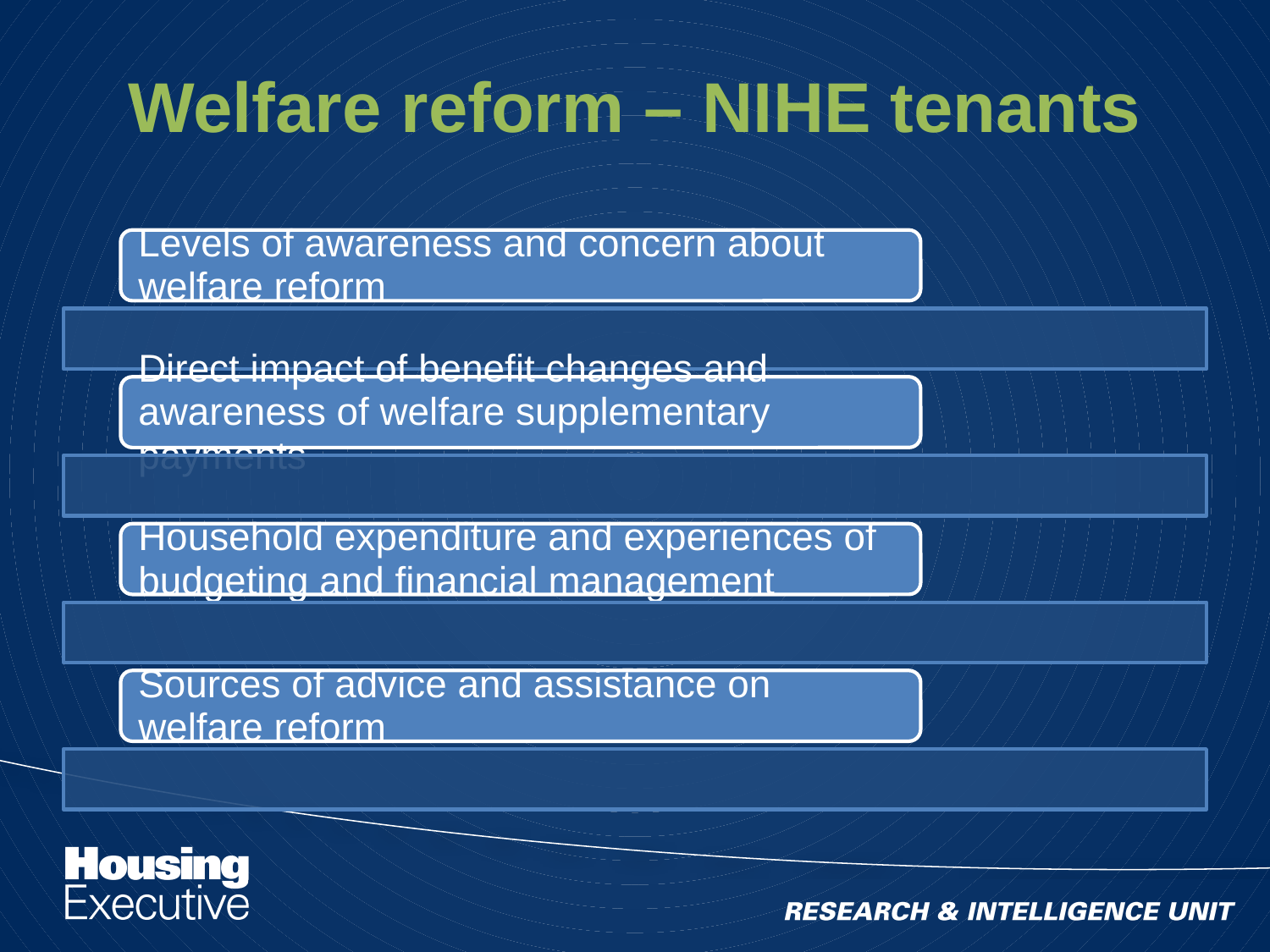

# Welfare reform – NIHE tenants
Levels of awareness and concern about welfare reform
Direct impact of benefit changes and awareness of welfare supplementary payments
Sources of advice and assistance on welfare reform
Household expenditure and experiences of budgeting and financial management